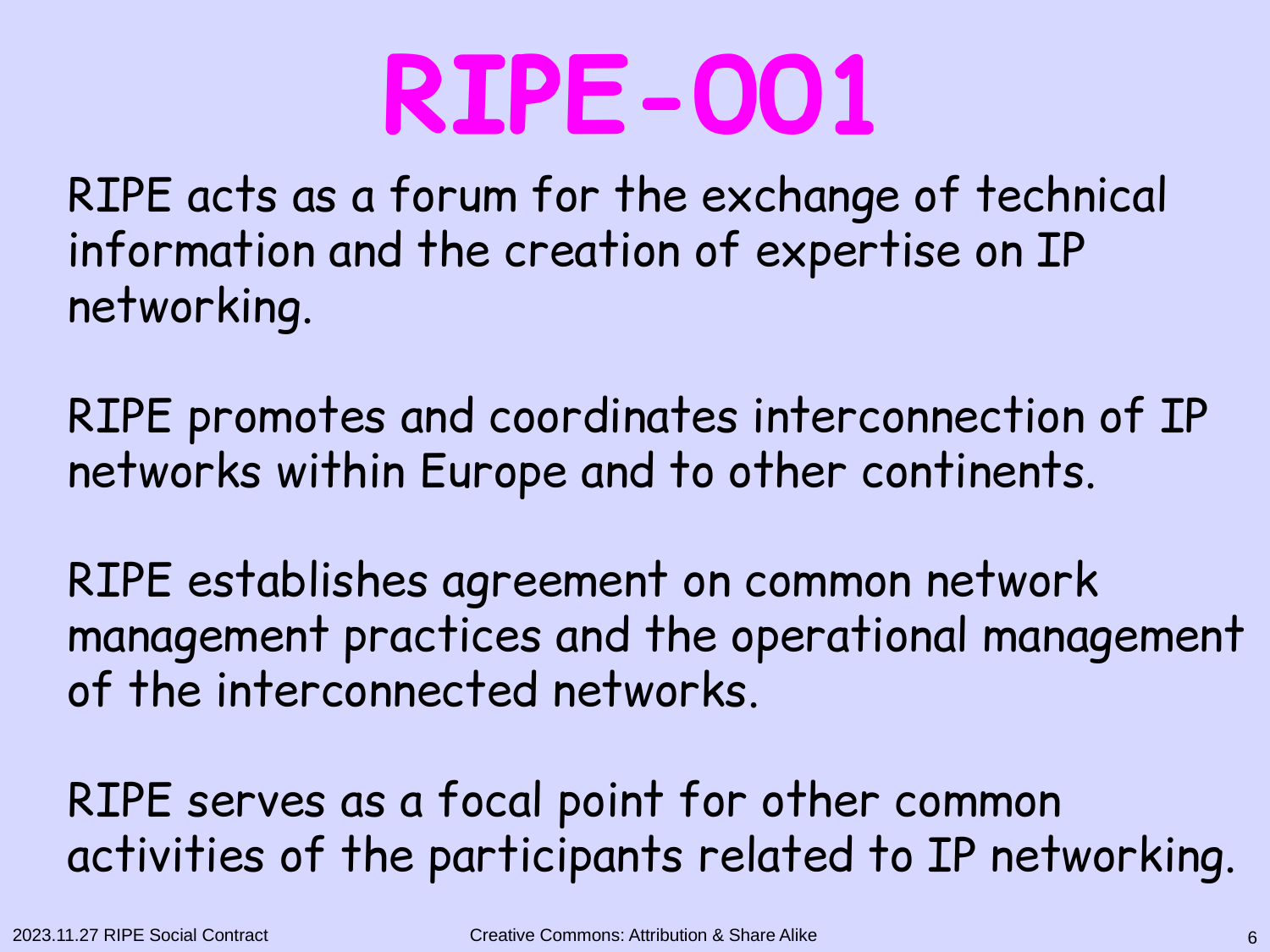

RIPE-001
RIPE acts as a forum for the exchange of technical information and the creation of expertise on IP networking.
RIPE promotes and coordinates interconnection of IP networks within Europe and to other continents.
RIPE establishes agreement on common network management practices and the operational management of the interconnected networks.
RIPE serves as a focal point for other common activities of the participants related to IP networking.
2023.11.27 RIPE Social Contract
6
Creative Commons: Attribution & Share Alike